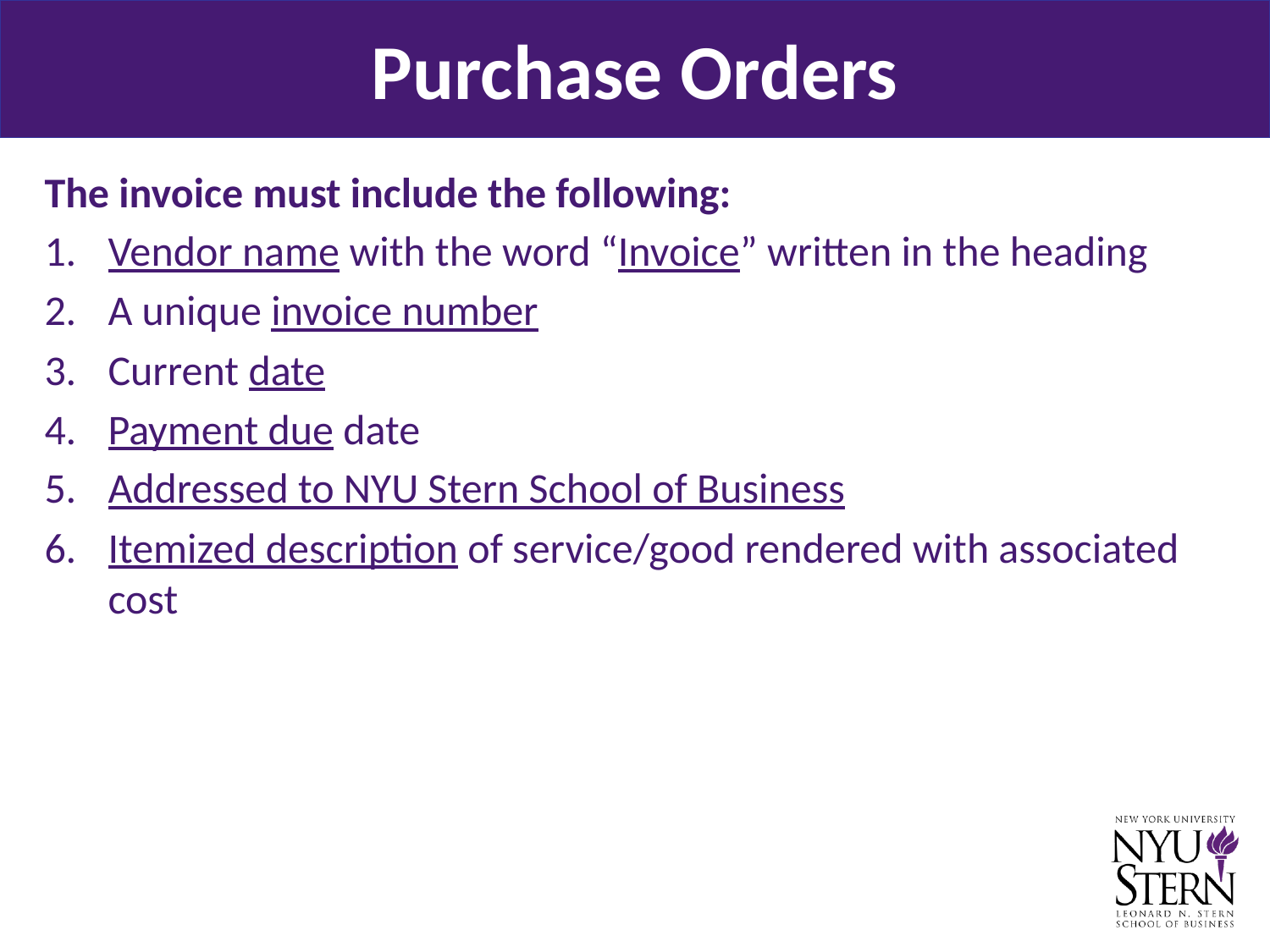

Purchase Orders
The invoice must include the following:
Vendor name with the word “Invoice” written in the heading
A unique invoice number
Current date
Payment due date
Addressed to NYU Stern School of Business
Itemized description of service/good rendered with associated cost